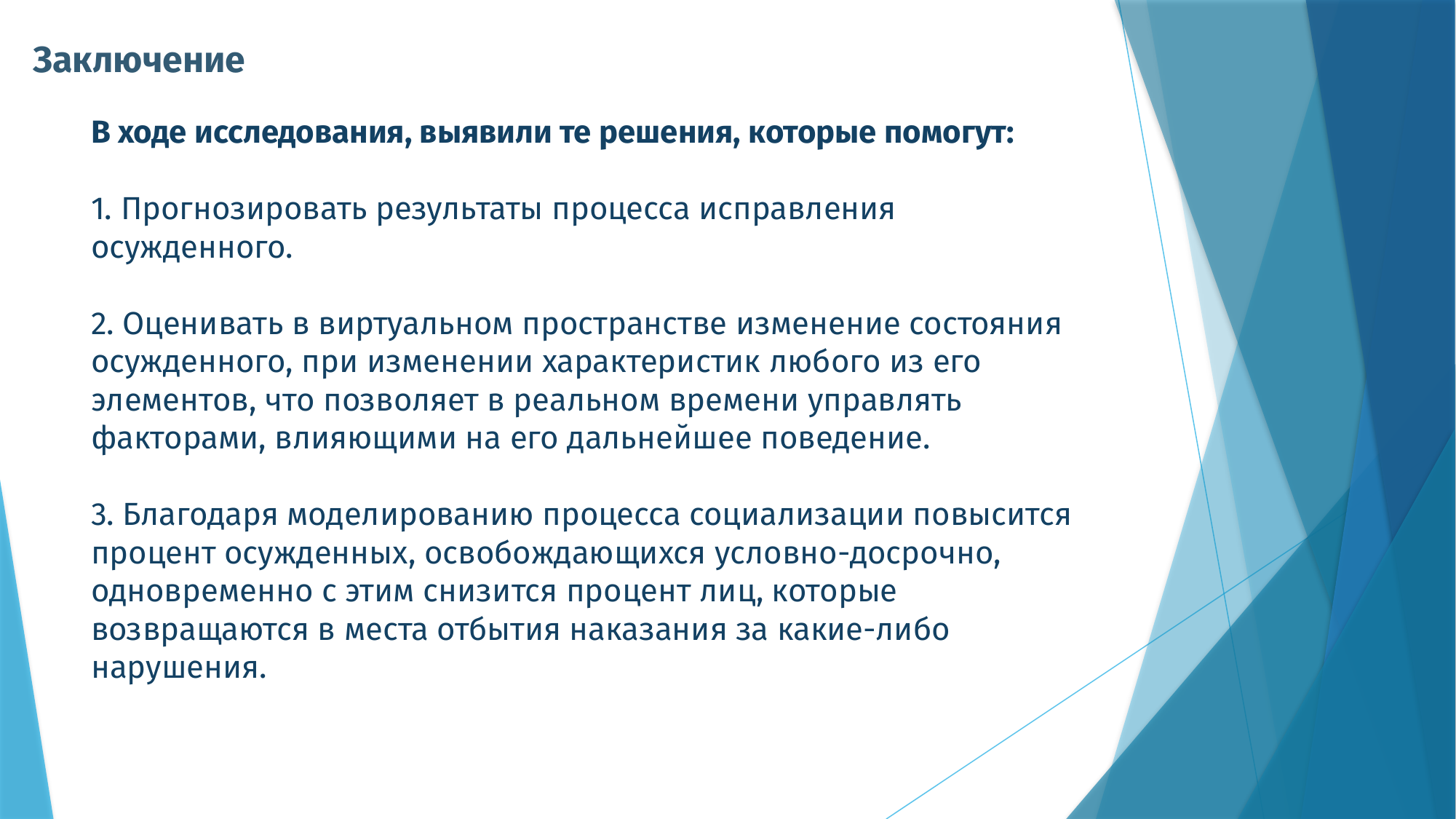

Заключение
В ходе исследования, выявили те решения, которые помогут:

1. Прогнозировать результаты процесса исправления осужденного.

2. Оценивать в виртуальном пространстве изменение состояния осужденного, при изменении характеристик любого из его элементов, что позволяет в реальном времени управлять факторами, влияющими на его дальнейшее поведение.

3. Благодаря моделированию процесса социализации повысится процент осужденных, освобождающихся условно-досрочно, одновременно с этим снизится процент лиц, которые возвращаются в места отбытия наказания за какие-либо нарушения.